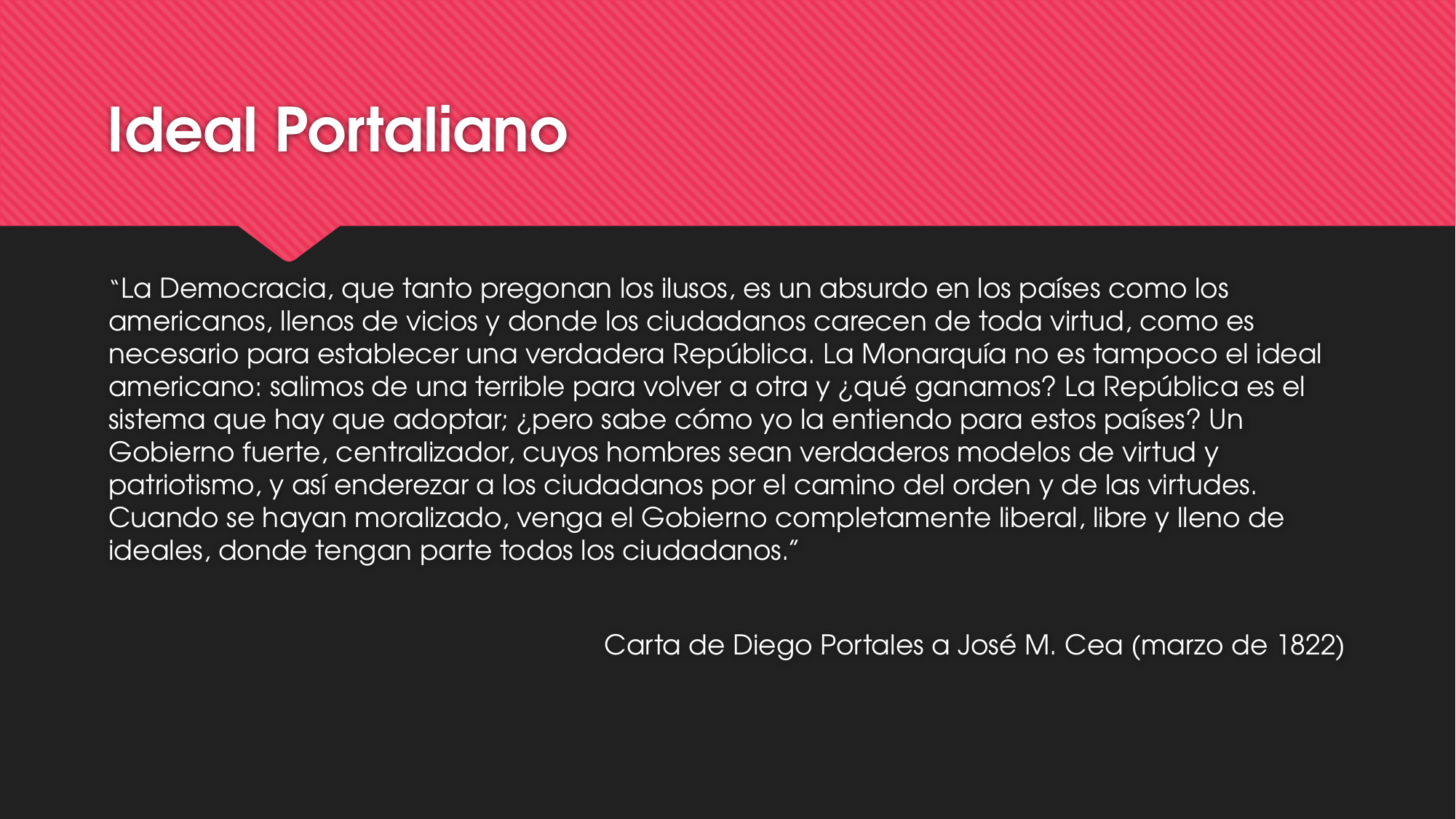

# Ideal Portaliano
“La Democracia, que tanto pregonan los ilusos, es un absurdo en los países como los americanos, llenos de vicios y donde los ciudadanos carecen de toda virtud, como es necesario para establecer una verdadera República. La Monarquía no es tampoco el ideal americano: salimos de una terrible para volver a otra y ¿qué ganamos? La República es el sistema que hay que adoptar; ¿pero sabe cómo yo la entiendo para estos países? Un Gobierno fuerte, centralizador, cuyos hombres sean verdaderos modelos de virtud y patriotismo, y así enderezar a los ciudadanos por el camino del orden y de las virtudes. Cuando se hayan moralizado, venga el Gobierno completamente liberal, libre y lleno de ideales, donde tengan parte todos los ciudadanos.”

Carta de Diego Portales a José M. Cea (marzo de 1822)